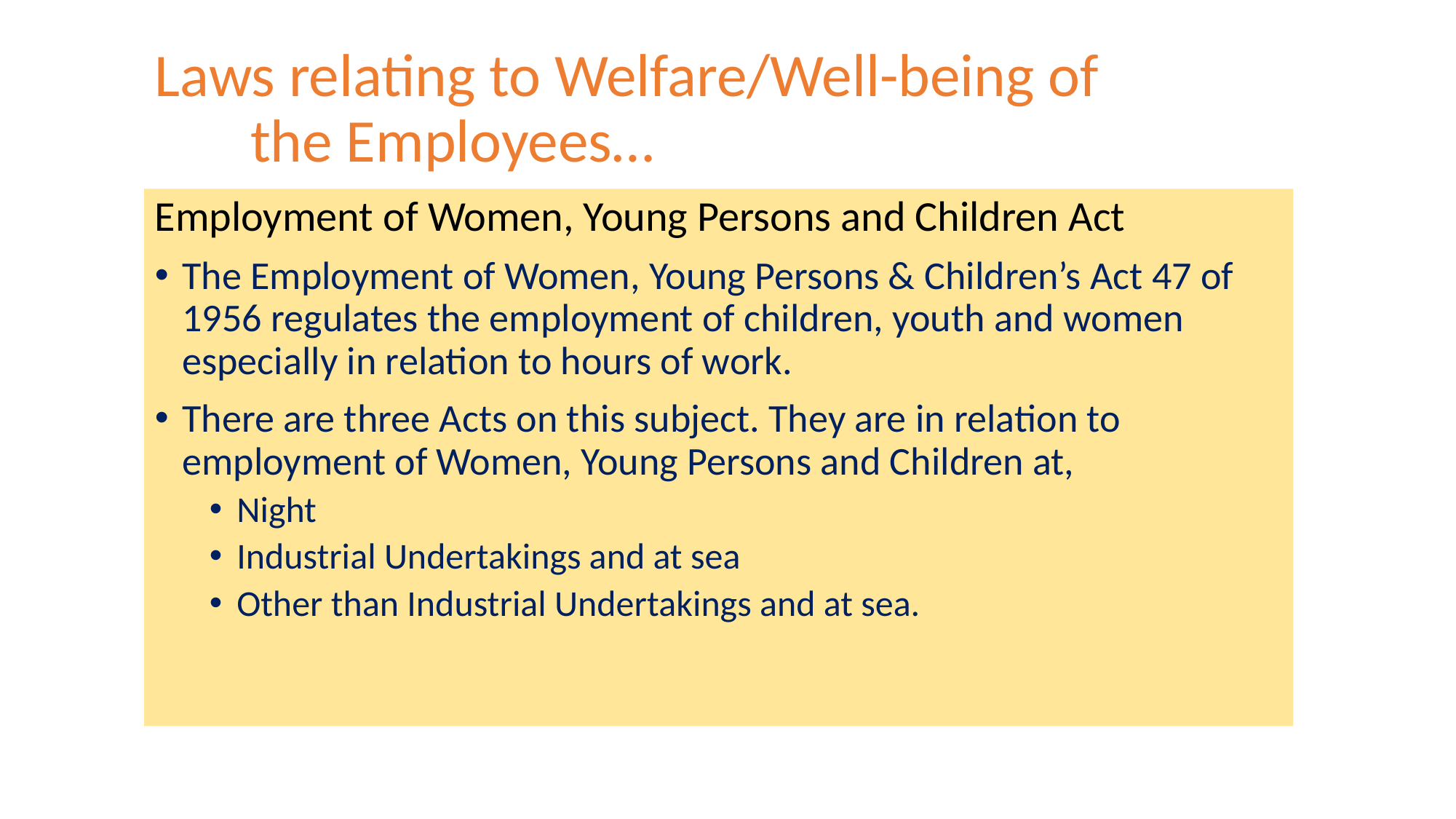

# Laws relating to Welfare/Well-being of            the Employees…
Employment of Women, Young Persons and Children Act
The Employment of Women, Young Persons & Children’s Act 47 of 1956 regulates the employment of children, youth and women especially in relation to hours of work.
There are three Acts on this subject. They are in relation to employment of Women, Young Persons and Children at,
Night
Industrial Undertakings and at sea
Other than Industrial Undertakings and at sea.